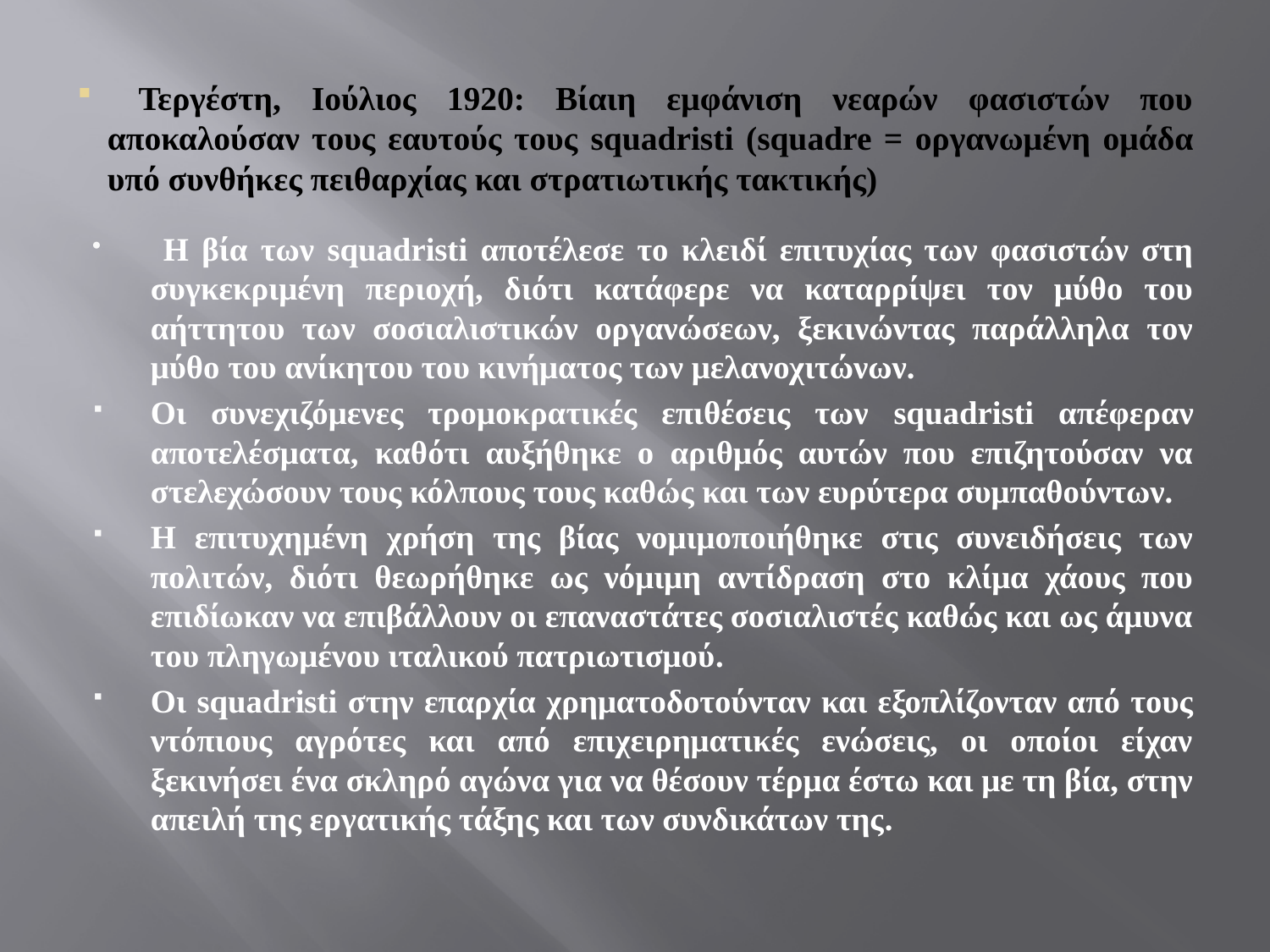

# Τεργέστη, Ιούλιος 1920: Βίαιη εμφάνιση νεαρών φασιστών που αποκαλούσαν τους εαυτούς τους squadristi (squadre = οργανωμένη ομάδα υπό συνθήκες πειθαρχίας και στρατιωτικής τακτικής)
 H βία των squadristi αποτέλεσε το κλειδί επιτυχίας των φασιστών στη συγκεκριμένη περιοχή, διότι κατάφερε να καταρρίψει τον μύθο του αήττητου των σοσιαλιστικών οργανώσεων, ξεκινώντας παράλληλα τον μύθο του ανίκητου του κινήματος των μελανοχιτώνων.
Οι συνεχιζόμενες τρομοκρατικές επιθέσεις των squadristi απέφεραν αποτελέσματα, καθότι αυξήθηκε ο αριθμός αυτών που επιζητούσαν να στελεχώσουν τους κόλπους τους καθώς και των ευρύτερα συμπαθούντων.
Η επιτυχημένη χρήση της βίας νομιμοποιήθηκε στις συνειδήσεις των πολιτών, διότι θεωρήθηκε ως νόμιμη αντίδραση στο κλίμα χάους που επιδίωκαν να επιβάλλουν οι επαναστάτες σοσιαλιστές καθώς και ως άμυνα του πληγωμένου ιταλικού πατριωτισμού.
Οι squadristi στην επαρχία χρηματοδοτούνταν και εξοπλίζονταν από τους ντόπιους αγρότες και από επιχειρηματικές ενώσεις, οι οποίοι είχαν ξεκινήσει ένα σκληρό αγώνα για να θέσουν τέρμα έστω και με τη βία, στην απειλή της εργατικής τάξης και των συνδικάτων της.